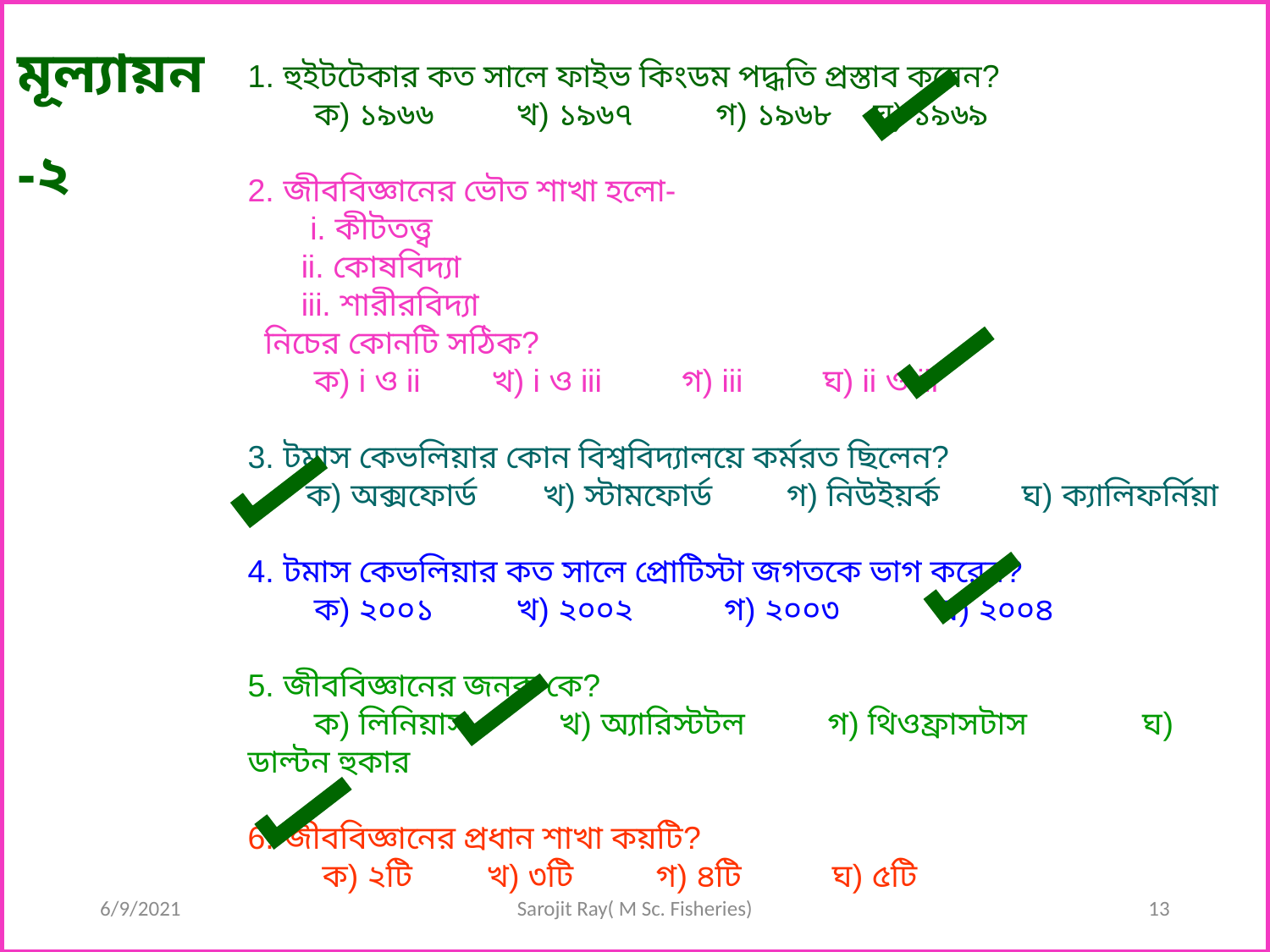

মূল্যায়ন-২
1. হুইটটেকার কত সালে ফাইভ কিংডম পদ্ধতি প্রস্তাব করেন?
        ক) ১৯৬৬          খ) ১৯৬৭          গ) ১৯৬৮     ঘ) ১৯৬৯

2. জীববিজ্ঞানের ভৌত শাখা হলো-
       i. কীটতত্ত্ব
      ii. কোষবিদ্যা
      iii. শারীরবিদ্যা
  নিচের কোনটি সঠিক?
        ক) i ও ii        খ) i ও iii         গ) iii         ঘ) ii ও iii

3. টমাস কেভলিয়ার কোন বিশ্ববিদ্যালয়ে কর্মরত ছিলেন?
       ক) অক্সফোর্ড        খ) স্টামফোর্ড         গ) নিউইয়র্ক          ঘ) ক্যালিফর্নিয়া

4. টমাস কেভলিয়ার কত সালে প্রোটিস্টা জগতকে ভাগ করেন?
        ক) ২০০১          খ) ২০০২           গ) ২০০৩            ঘ) ২০০৪

5. জীববিজ্ঞানের জনক কে?
        ক) লিনিয়াস           খ) অ্যারিস্টটল          গ) থিওফ্রাসটাস              ঘ) ডাল্টন হুকার

6. জীববিজ্ঞানের প্রধান শাখা কয়টি?
         ক) ২টি         খ) ৩টি          গ) ৪টি           ঘ) ৫টি

6/9/2021
Sarojit Ray( M Sc. Fisheries)
13